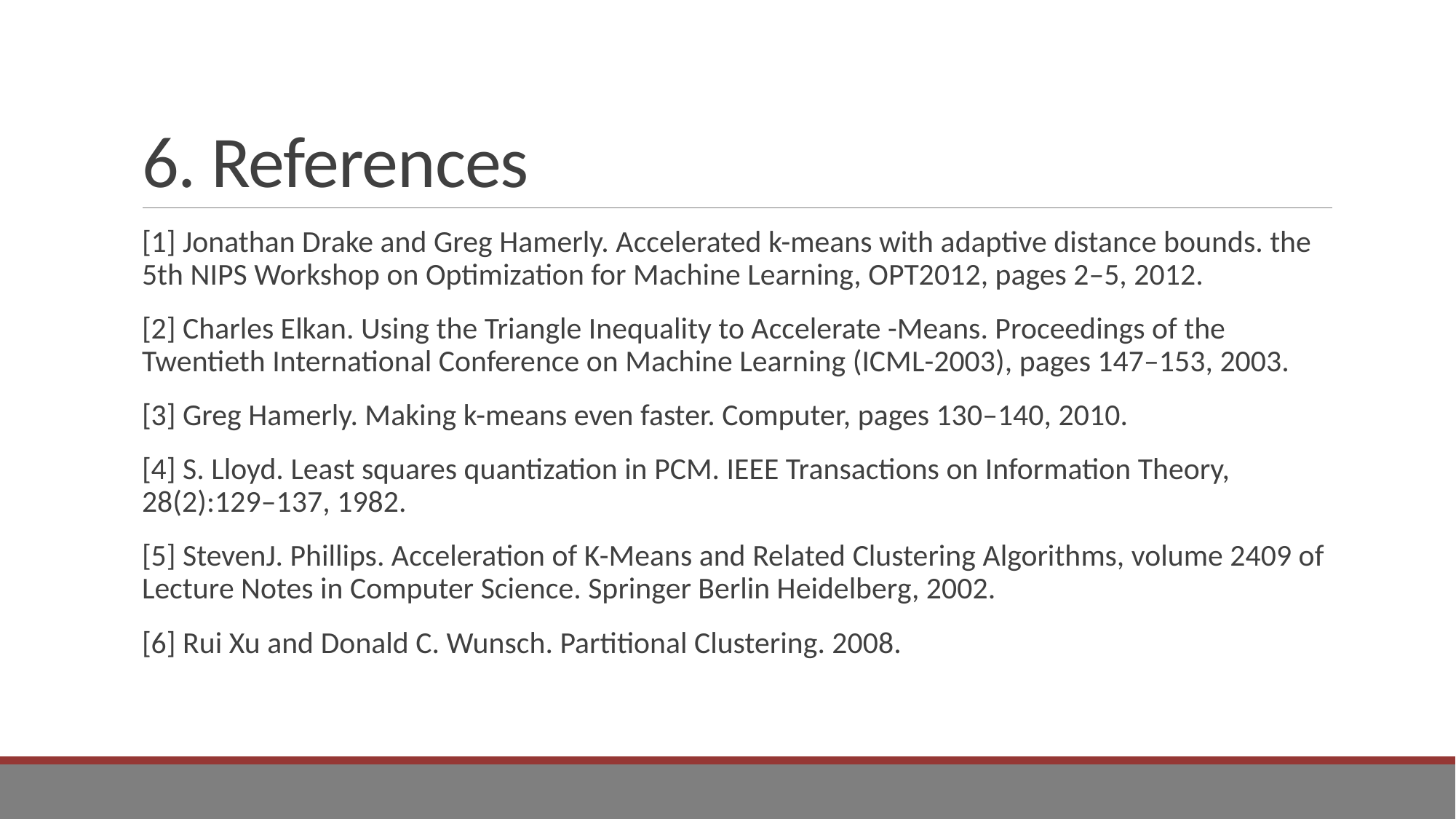

# 6. References
[1] Jonathan Drake and Greg Hamerly. Accelerated k-means with adaptive distance bounds. the 5th NIPS Workshop on Optimization for Machine Learning, OPT2012, pages 2–5, 2012.
[2] Charles Elkan. Using the Triangle Inequality to Accelerate -Means. Proceedings of the Twentieth International Conference on Machine Learning (ICML-2003), pages 147–153, 2003.
[3] Greg Hamerly. Making k-means even faster. Computer, pages 130–140, 2010.
[4] S. Lloyd. Least squares quantization in PCM. IEEE Transactions on Information Theory, 28(2):129–137, 1982.
[5] StevenJ. Phillips. Acceleration of K-Means and Related Clustering Algorithms, volume 2409 of Lecture Notes in Computer Science. Springer Berlin Heidelberg, 2002.
[6] Rui Xu and Donald C. Wunsch. Partitional Clustering. 2008.